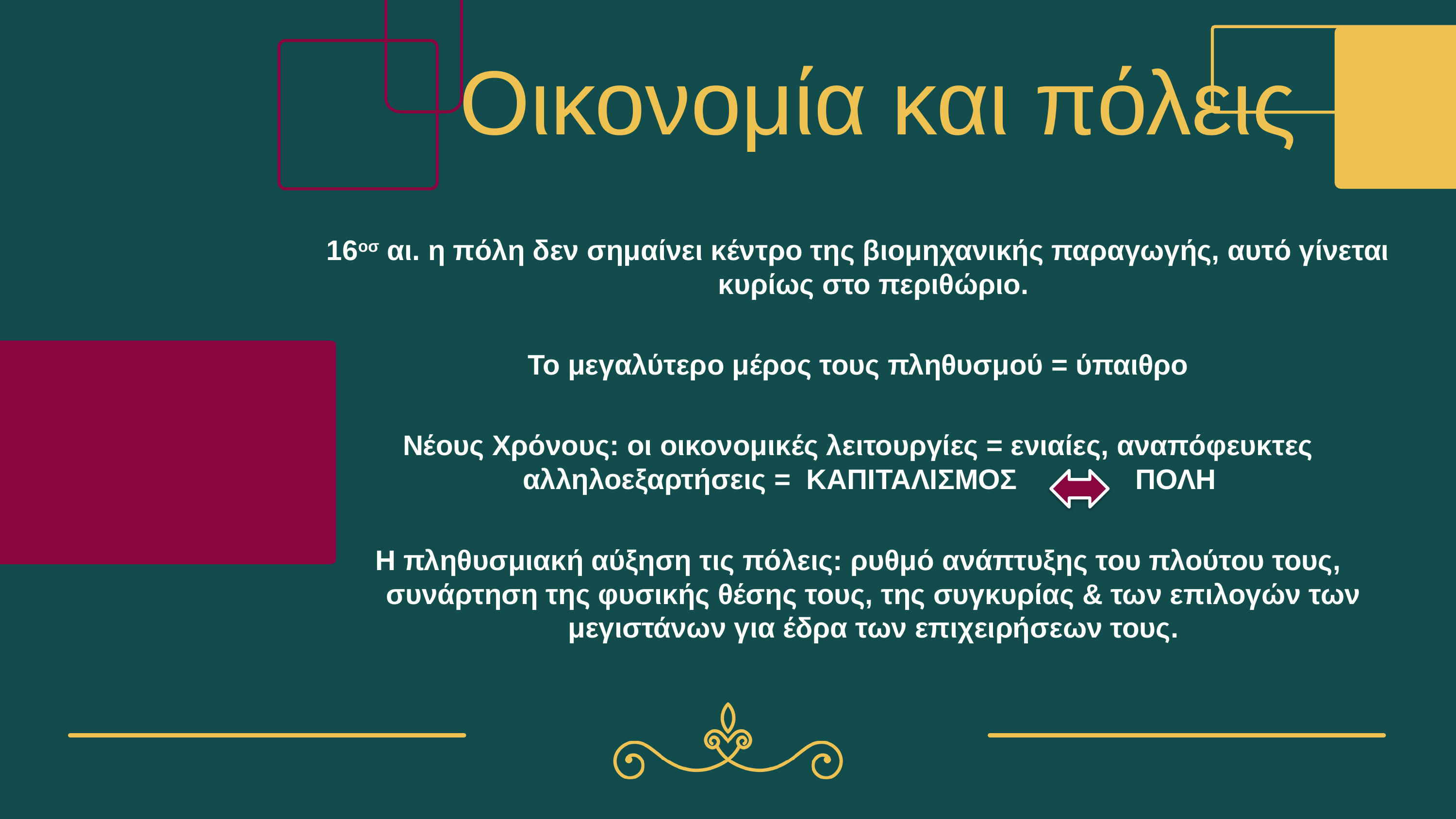

# Οικονομία και πόλεις
16οσ αι. η πόλη δεν σημαίνει κέντρο της βιομηχανικής παραγωγής, αυτό γίνεται κυρίως στο περιθώριο.

Το μεγαλύτερο μέρος τους πληθυσμού = ύπαιθρο

Νέους Χρόνους: οι οικονομικές λειτουργίες = ενιαίες, αναπόφευκτες αλληλοεξαρτήσεις =  ΚΑΠΙΤΑΛΙΣΜΟΣ               ΠΟΛΗ

Η πληθυσμιακή αύξηση τις πόλεις: ρυθμό ανάπτυξης του πλούτου τους, συνάρτηση της φυσικής θέσης τους, της συγκυρίας & των επιλογών των μεγιστάνων για έδρα των επιχειρήσεων τους.